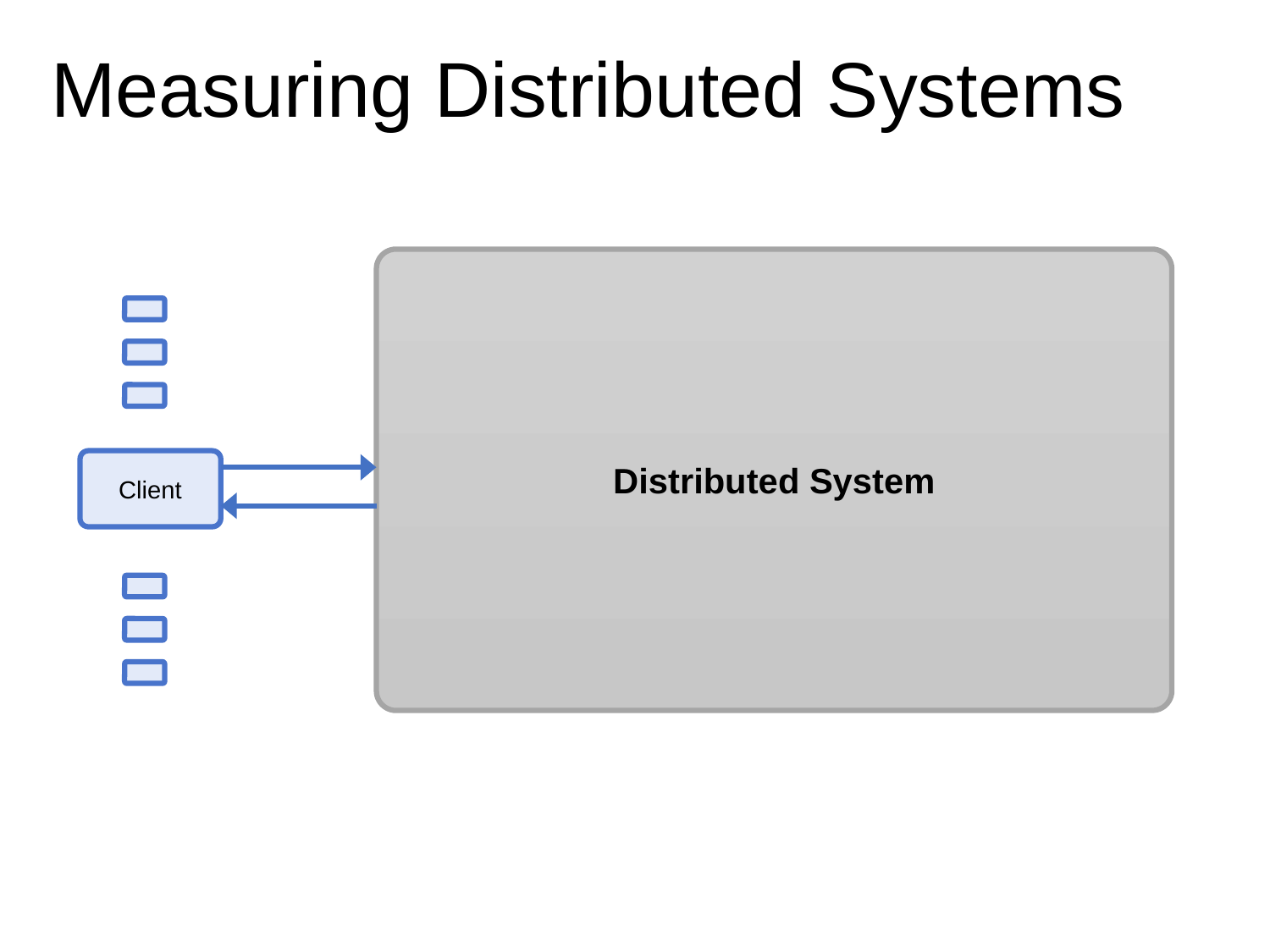

# Measuring Distributed Systems
Distributed System

Client